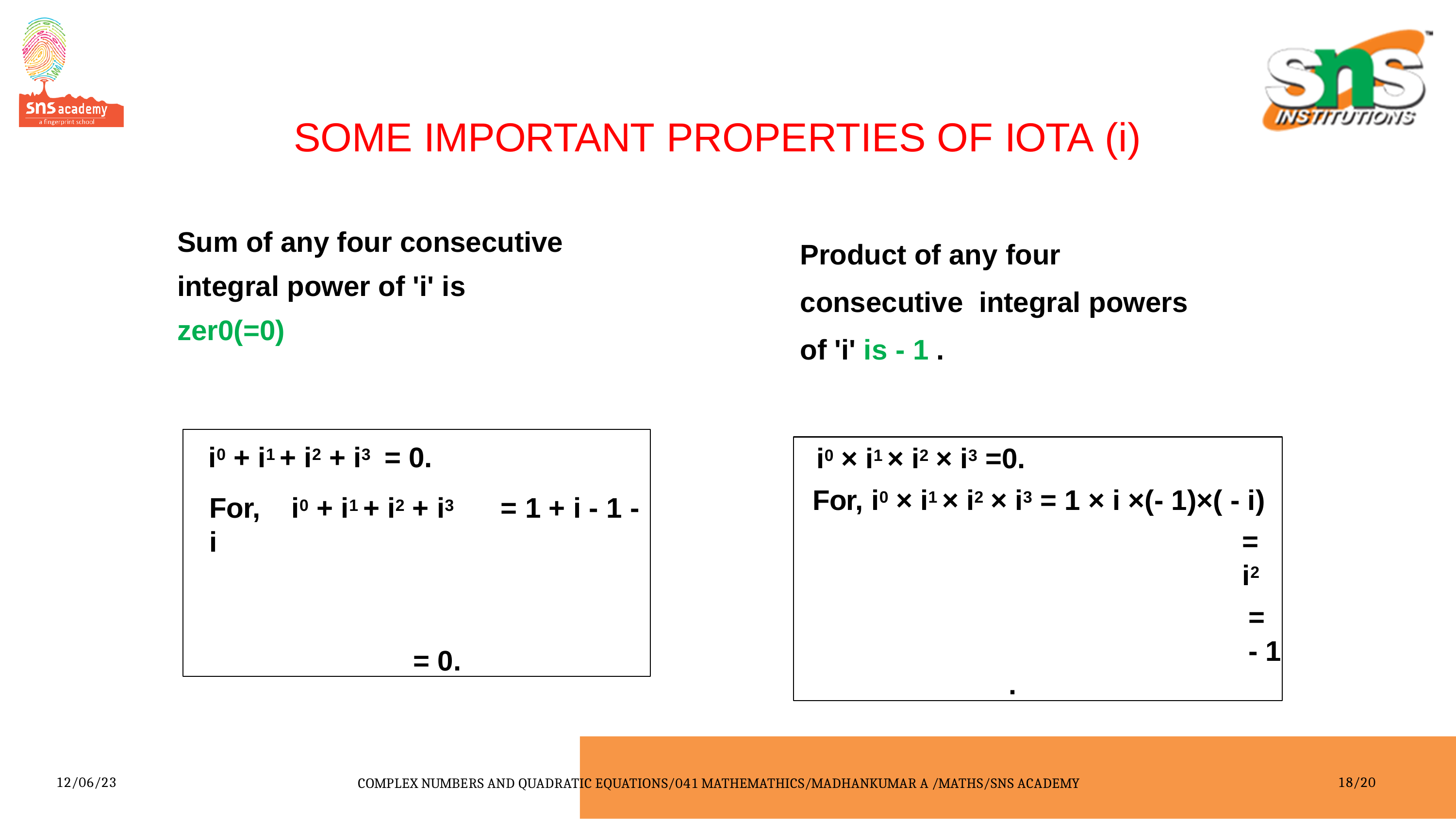

SOME IMPORTANT PROPERTIES OF IOTA (i)
Sum of any four consecutive  integral power of 'i' is zer0(=0)
Product of any four consecutive  integral powers of 'i' is - 1 .
i0 + i1 + i2 + i3	= 0.
For,	i0 + i1 + i2 + i3	= 1 + i - 1 - i
		= 0.
i0 × i1 × i2 × i3 =	0.
For, i0 × i1 × i2 × i3 = 1 × i ×(- 1)×( - i)
   	=	i2
	=	- 1 .

12/06/23
COMPLEX NUMBERS AND QUADRATIC EQUATIONS/041 MATHEMATHICS/MADHANKUMAR A /MATHS/SNS ACADEMY
18
18/20